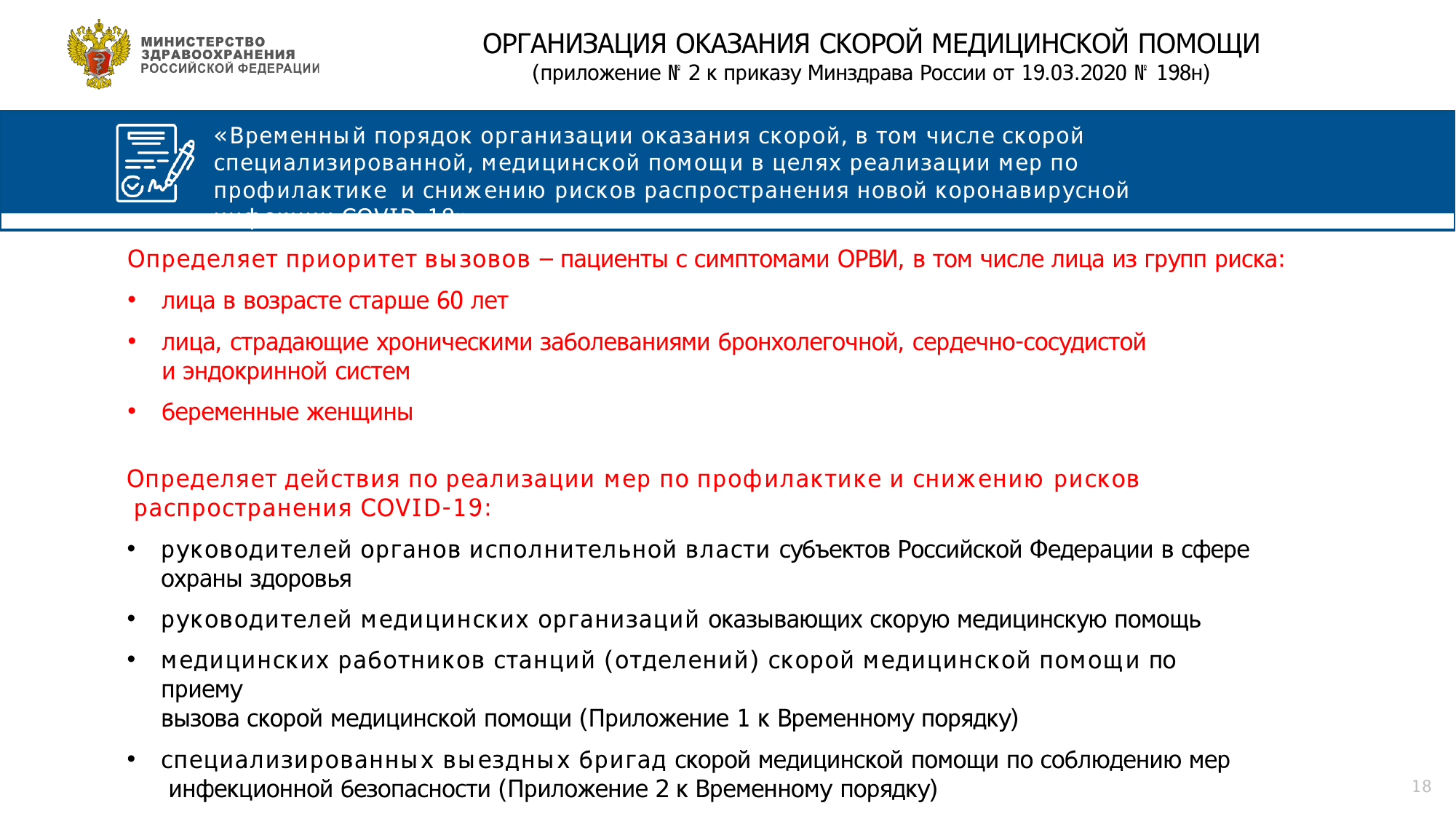

# ОРГАНИЗАЦИЯ ОКАЗАНИЯ СКОРОЙ МЕДИЦИНСКОЙ ПОМОЩИ
(приложение № 2 к приказу Минздрава России от 19.03.2020 № 198н)

«Временный порядок организации оказания скорой, в том числе скорой
специализированной, медицинской помощи в целях реализации мер по профилактике  и снижению рисков распространения новой коронавирусной инфекции COVID-19»

Определяет приоритет вызовов – пациенты с симптомами ОРВИ, в том числе лица из групп риска:
лица в возрасте старше 60 лет
лица, страдающие хроническими заболеваниями бронхолегочной, сердечно-сосудистой  и эндокринной систем
беременные женщины

Определяет действия по реализации мер по профилактике и снижению рисков  распространения COVID-19:
руководителей органов исполнительной власти субъектов Российской Федерации в сфере  охраны здоровья
руководителей медицинских организаций оказывающих скорую медицинскую помощь
медицинских работников станций (отделений) скорой медицинской помощи по приему
вызова скорой медицинской помощи (Приложение 1 к Временному порядку)
специализированных выездных бригад скорой медицинской помощи по соблюдению мер  инфекционной безопасности (Приложение 2 к Временному порядку)
18